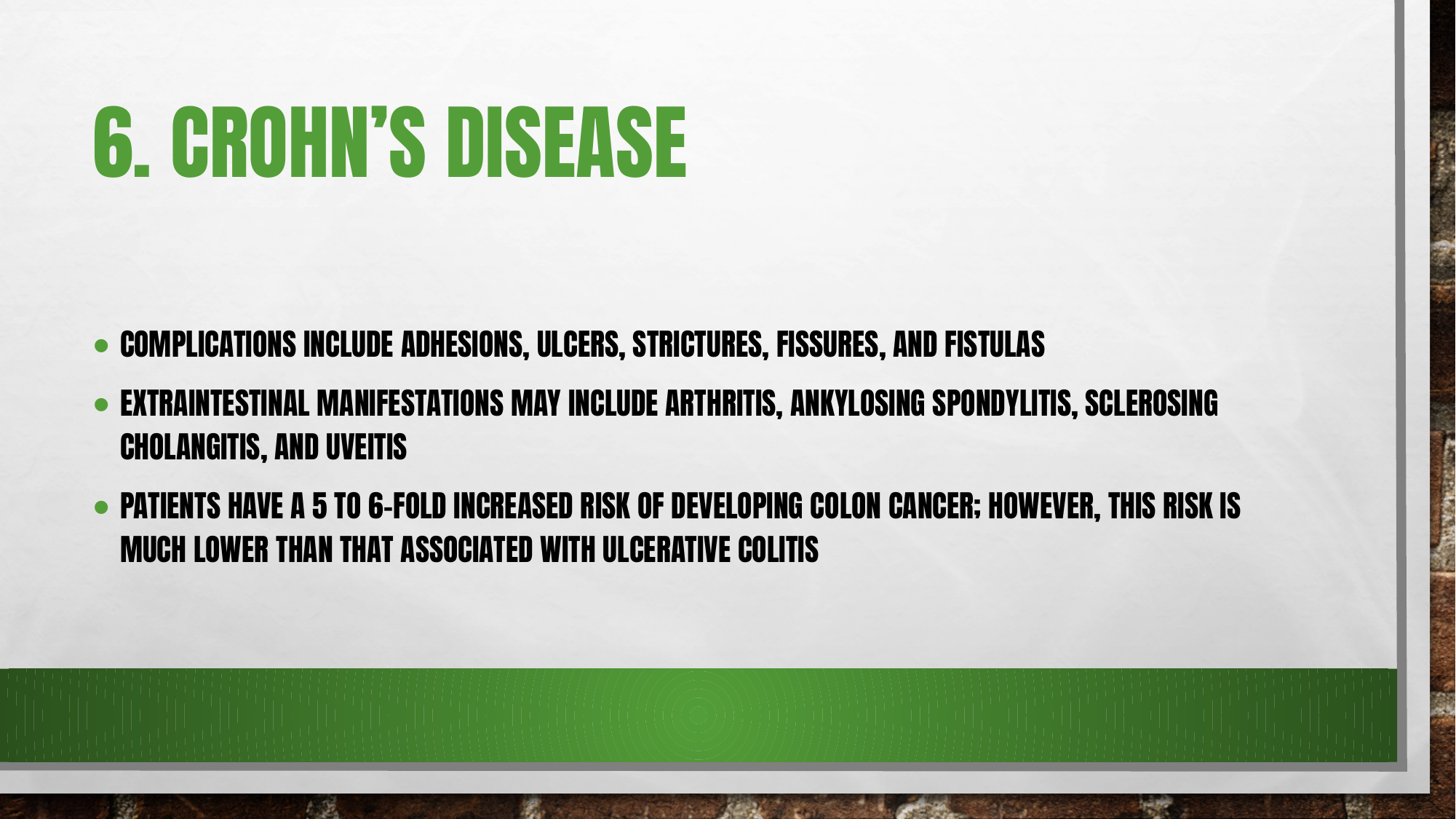

# 6. crohn’s disease
Complications include adhesions, ulcers, strictures, fissures, and fistulas
Extraintestinal manifestations may include arthritis, ankylosing spondylitis, sclerosing cholangitis, and uveitis
Patients have a 5 to 6-fold increased risk of developing colon cancer; however, this risk is much lower than that associated with ulcerative colitis